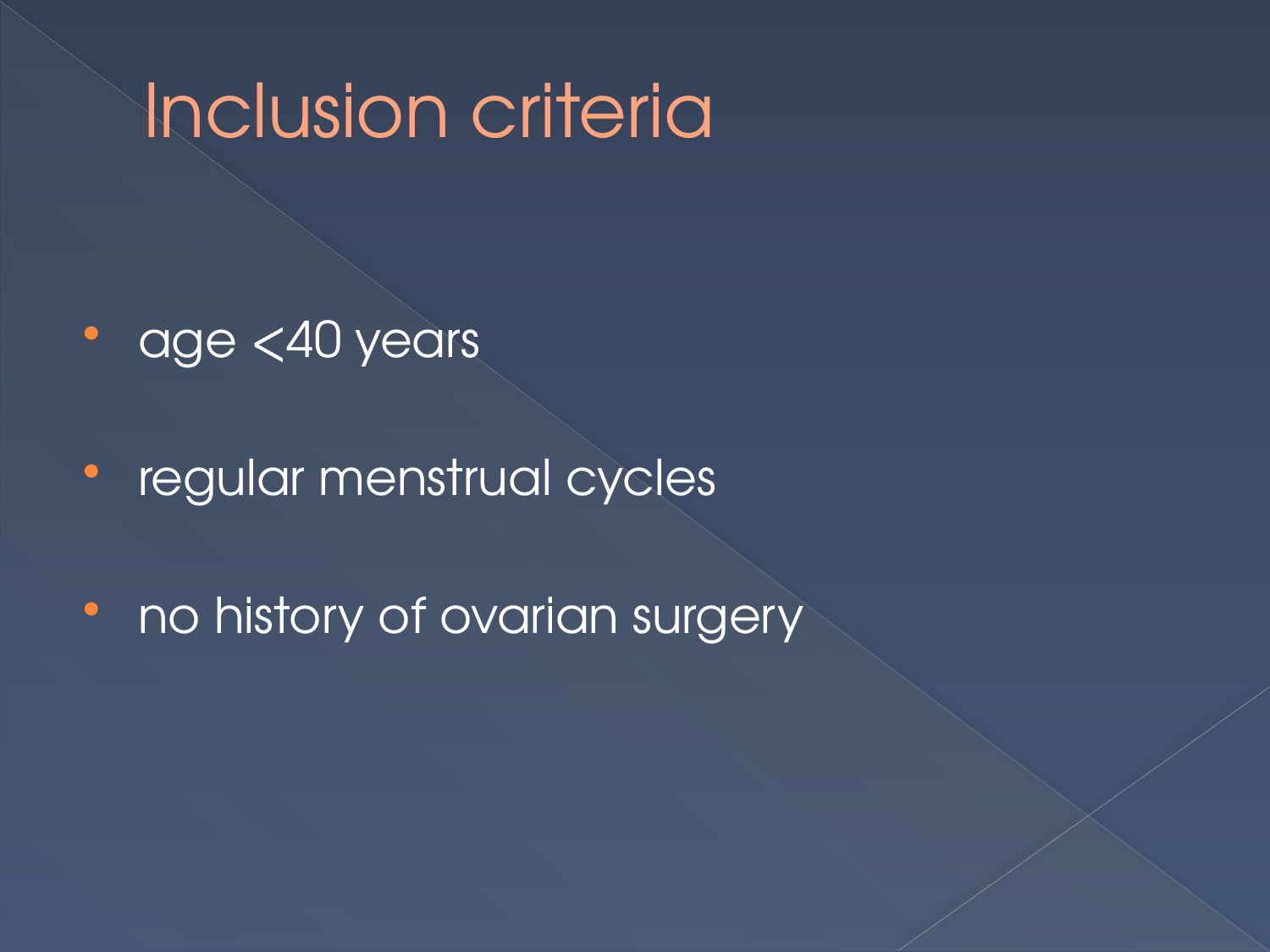

# Inclusion criteria

age <40 years

regular menstrual cycles

no history of ovarian surgery